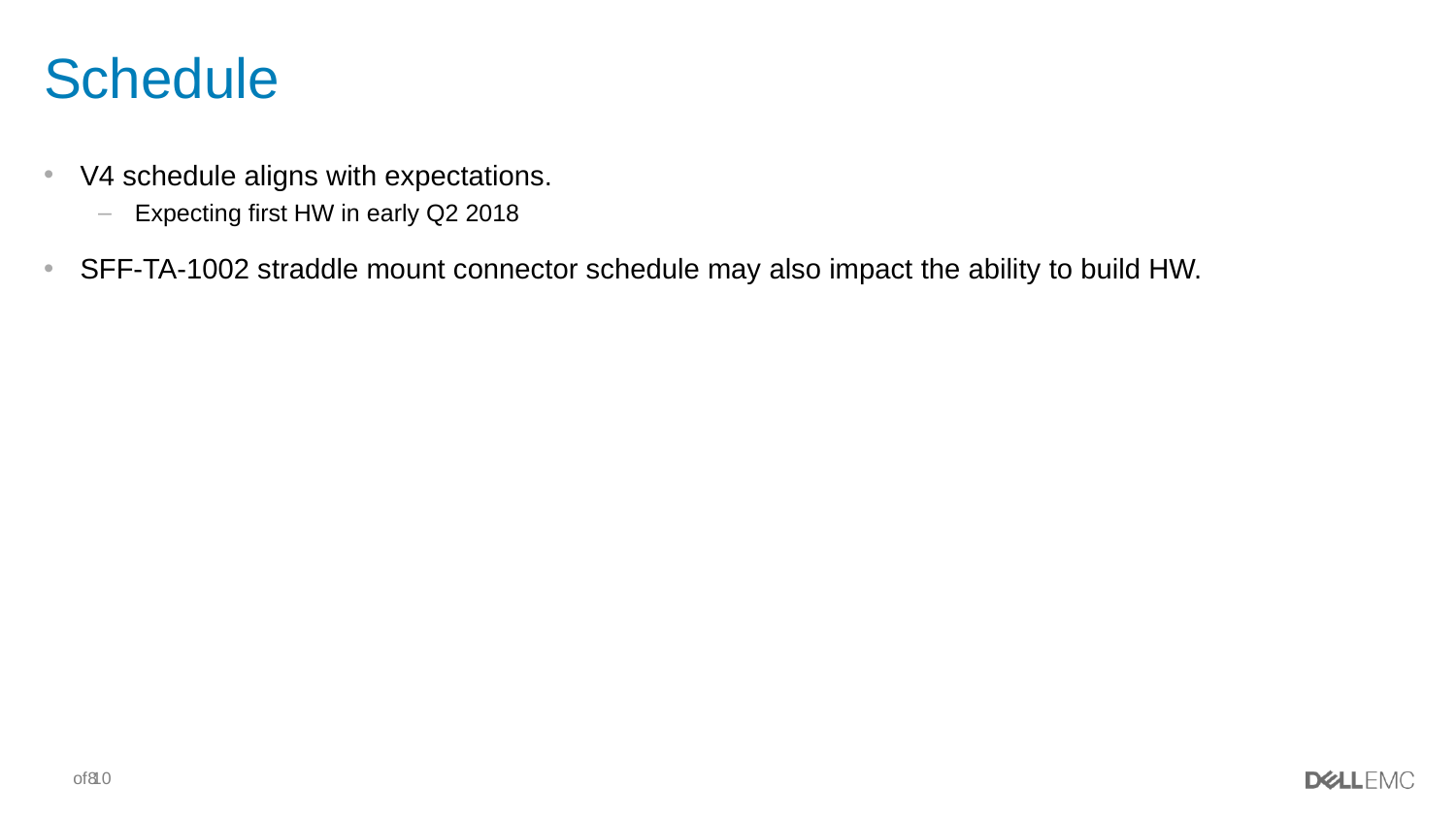

# Schedule
V4 schedule aligns with expectations.
Expecting first HW in early Q2 2018
SFF-TA-1002 straddle mount connector schedule may also impact the ability to build HW.